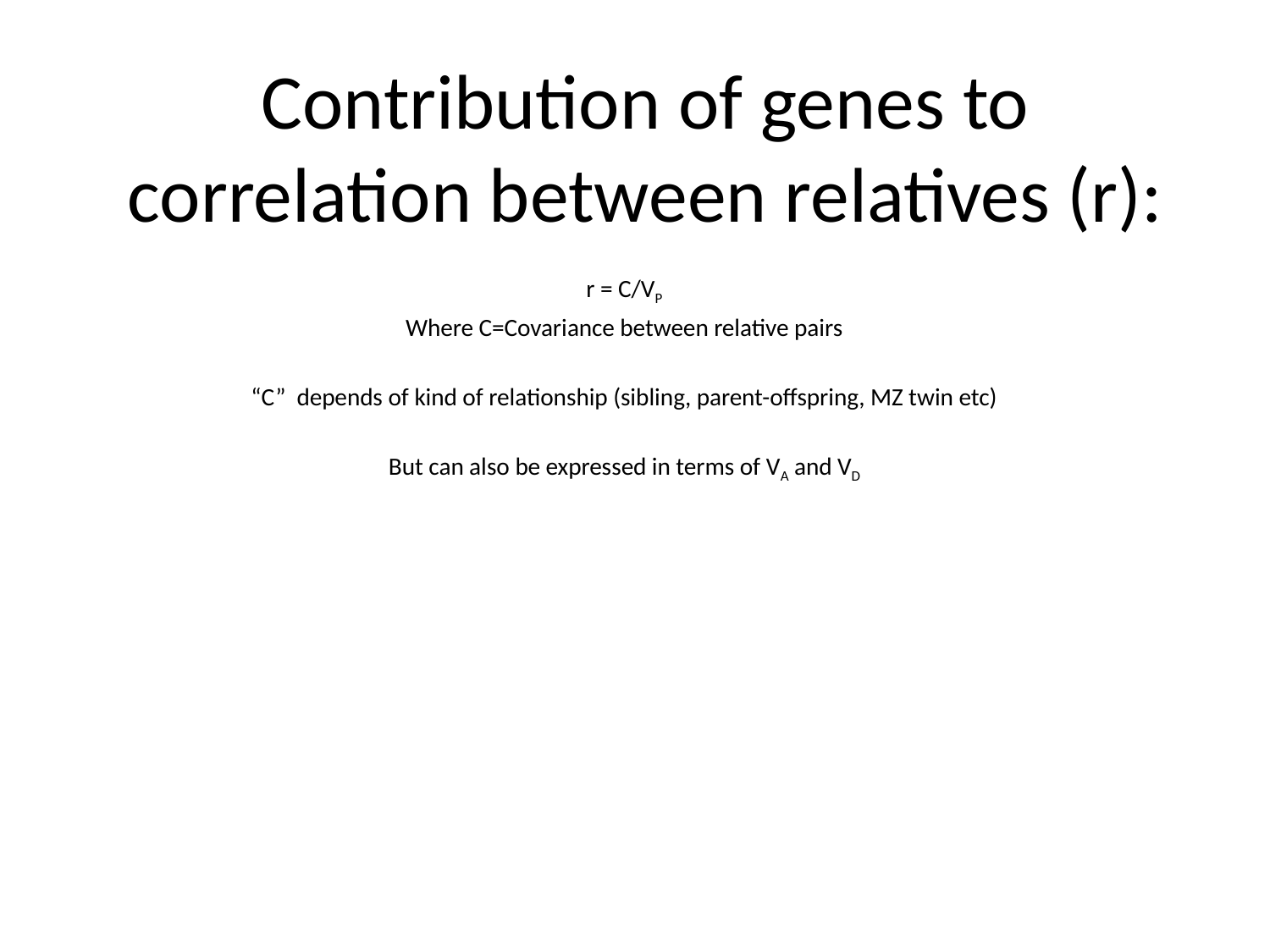

# Contribution of genes to correlation between relatives (r):

r = C/VP
Where C=Covariance between relative pairs

“C”  depends of kind of relationship (sibling, parent-offspring, MZ twin etc)

But can also be expressed in terms of VA and VD